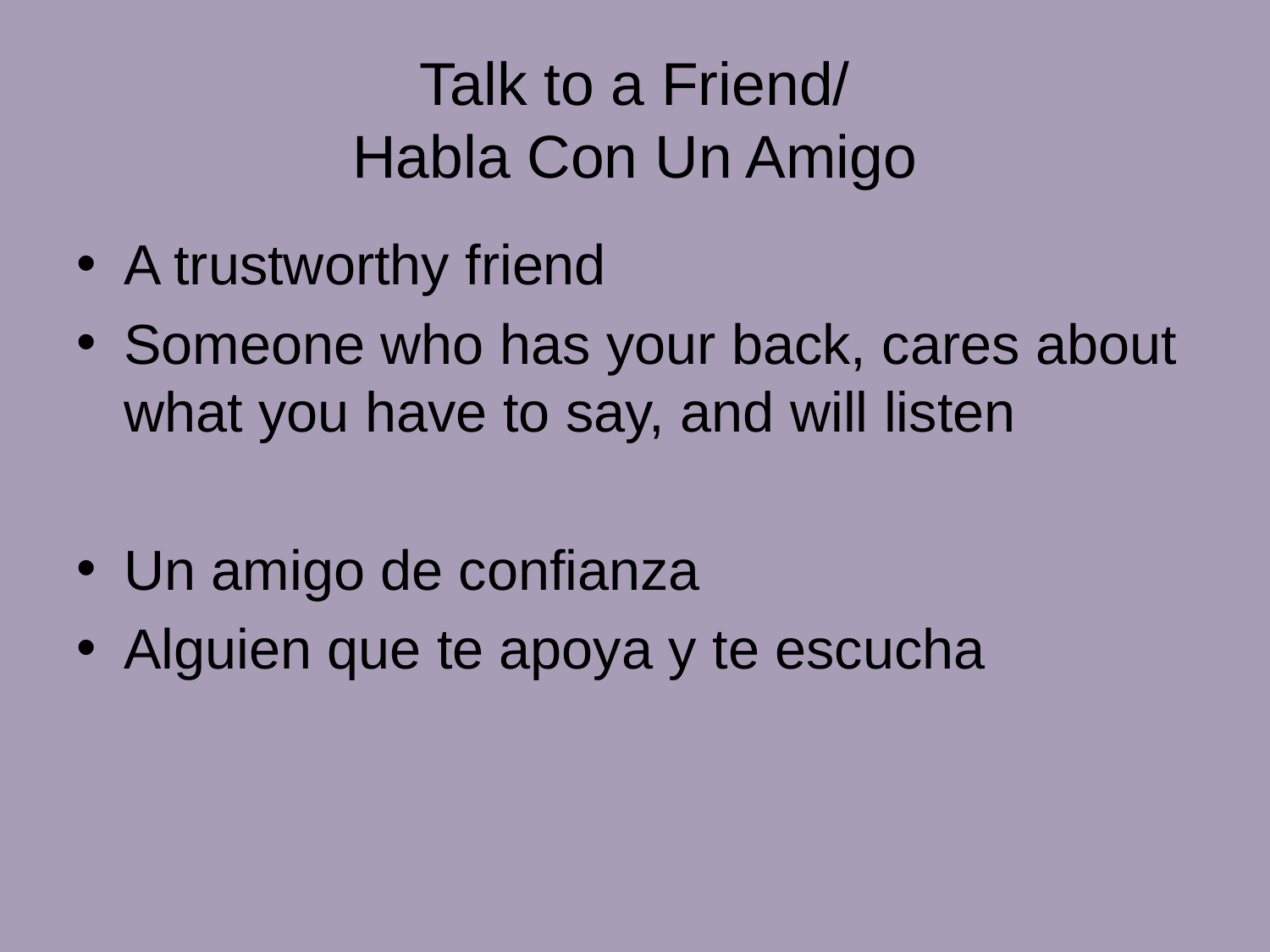

# Talk to a Friend/ Habla Con Un Amigo
A trustworthy friend
Someone who has your back, cares about what you have to say, and will listen

Un amigo de confianza
Alguien que te apoya y te escucha